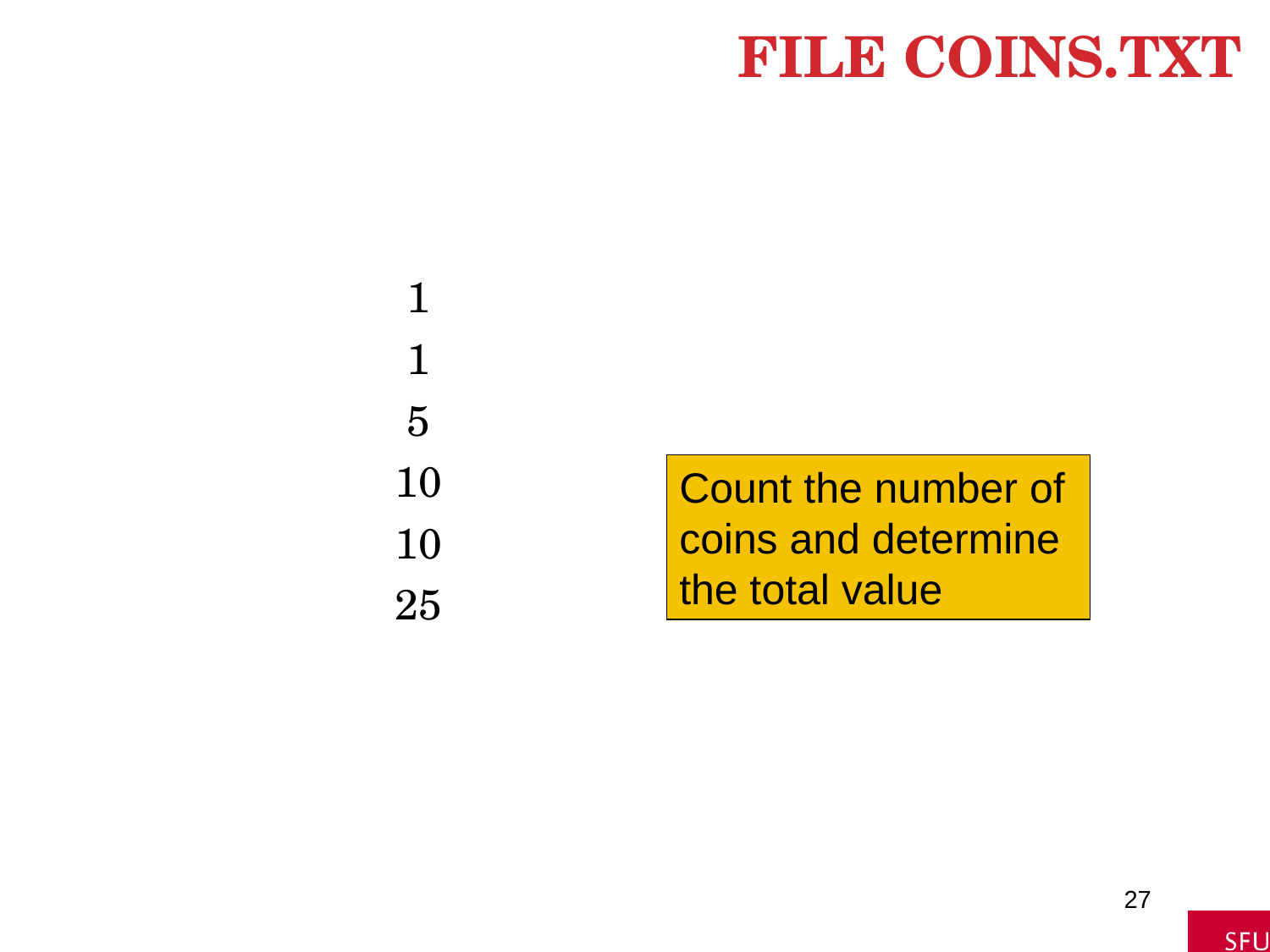

# File COINS.TXT
  1
  1
  5
 10
 10
 25
Count the number of coins and determine the total value
27